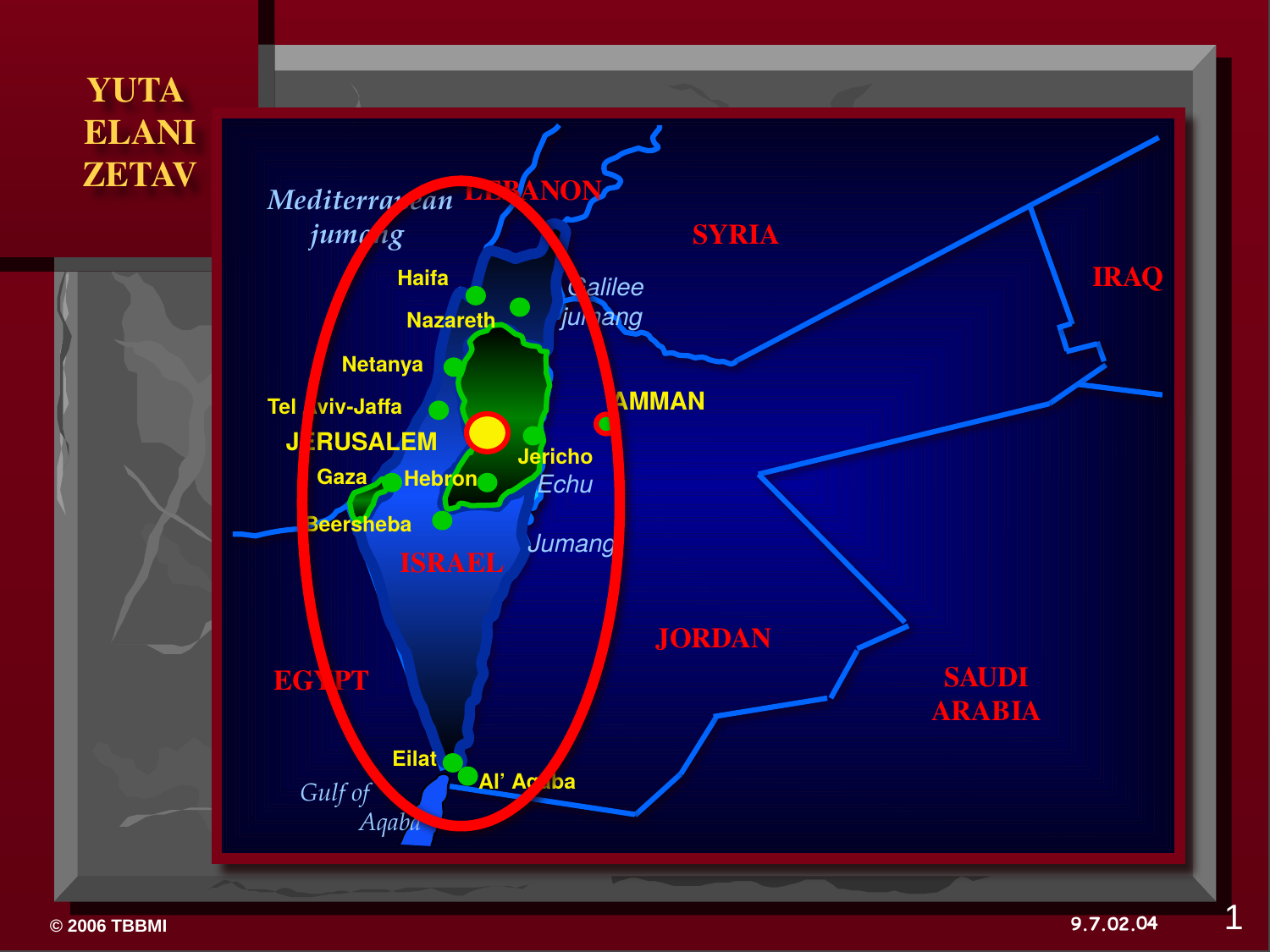

LEBANON
 Mediterranean jumang

SYRIA

IRAQ
Haifa
 Galilee jumang

Nazareth
Netanya

Tel Aviv-Jaffa

JERUSALEM

Gaza
Hebron
 Echu            Jumang

Beersheba

ISRAEL
Eilat

Al’ Aqaba

Jericho

AMMAN

JORDAN

SAUDI ARABIA
EGYPT

 Gulf of                    Aqaba

1
04